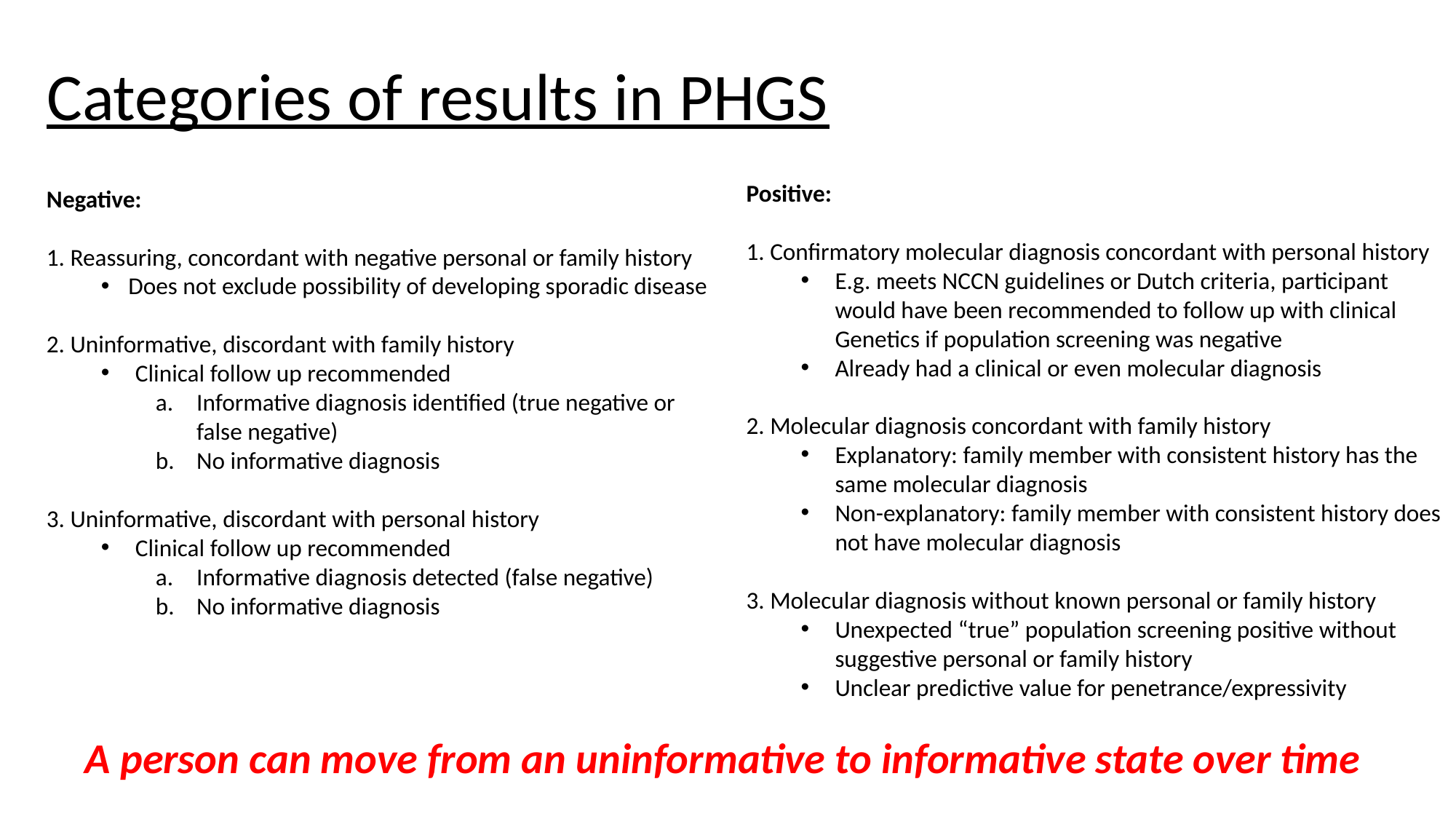

Categories of results in PHGS
Positive:

1. Confirmatory molecular diagnosis concordant with personal history
E.g. meets NCCN guidelines or Dutch criteria, participant would have been recommended to follow up with clinical Genetics if population screening was negative
Already had a clinical or even molecular diagnosis

2. Molecular diagnosis concordant with family history
Explanatory: family member with consistent history has the same molecular diagnosis
Non-explanatory: family member with consistent history does not have molecular diagnosis

3. Molecular diagnosis without known personal or family history
Unexpected “true” population screening positive without suggestive personal or family history
Unclear predictive value for penetrance/expressivity
Negative:

1. Reassuring, concordant with negative personal or family history
Does not exclude possibility of developing sporadic disease

2. Uninformative, discordant with family history
Clinical follow up recommended
Informative diagnosis identified (true negative or false negative)
No informative diagnosis

3. Uninformative, discordant with personal history
Clinical follow up recommended
Informative diagnosis detected (false negative)
No informative diagnosis
A person can move from an uninformative to informative state over time